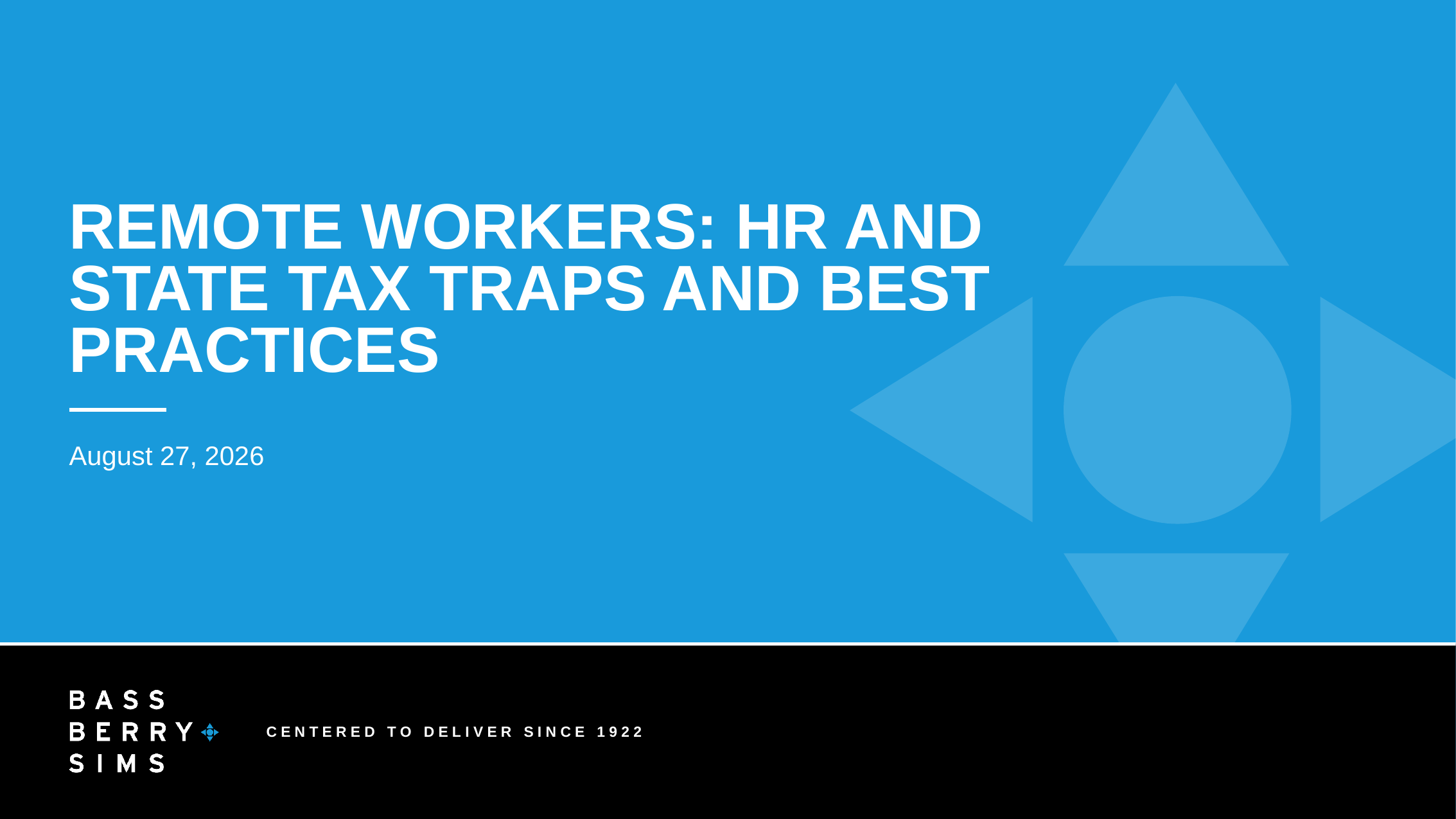

# Remote Workers: HR and State Tax Traps and Best Practices
August 27, 2026